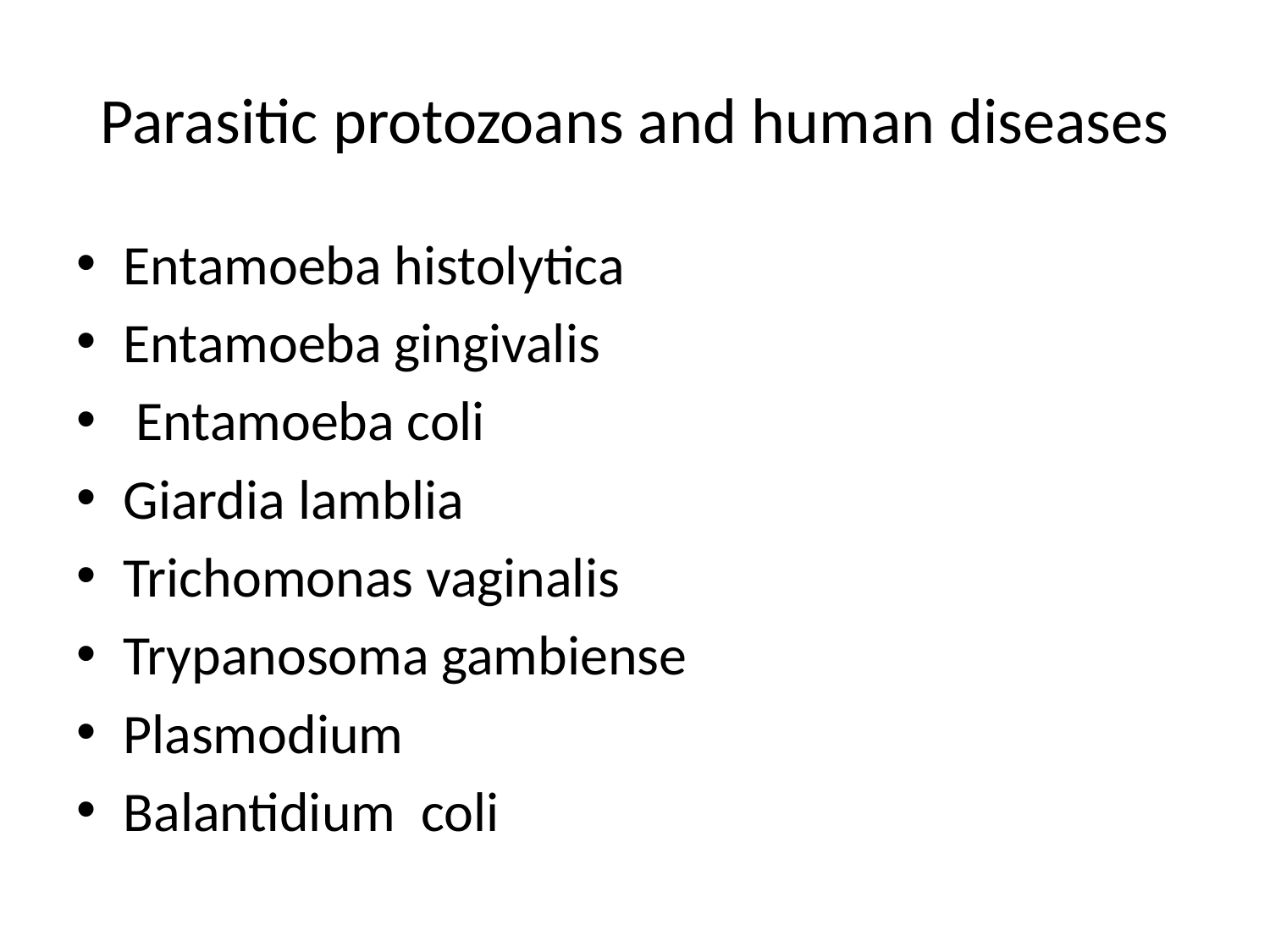

# Parasitic protozoans and human diseases
Entamoeba histolytica
Entamoeba gingivalis
 Entamoeba coli
Giardia lamblia
Trichomonas vaginalis
Trypanosoma gambiense
Plasmodium
Balantidium  coli